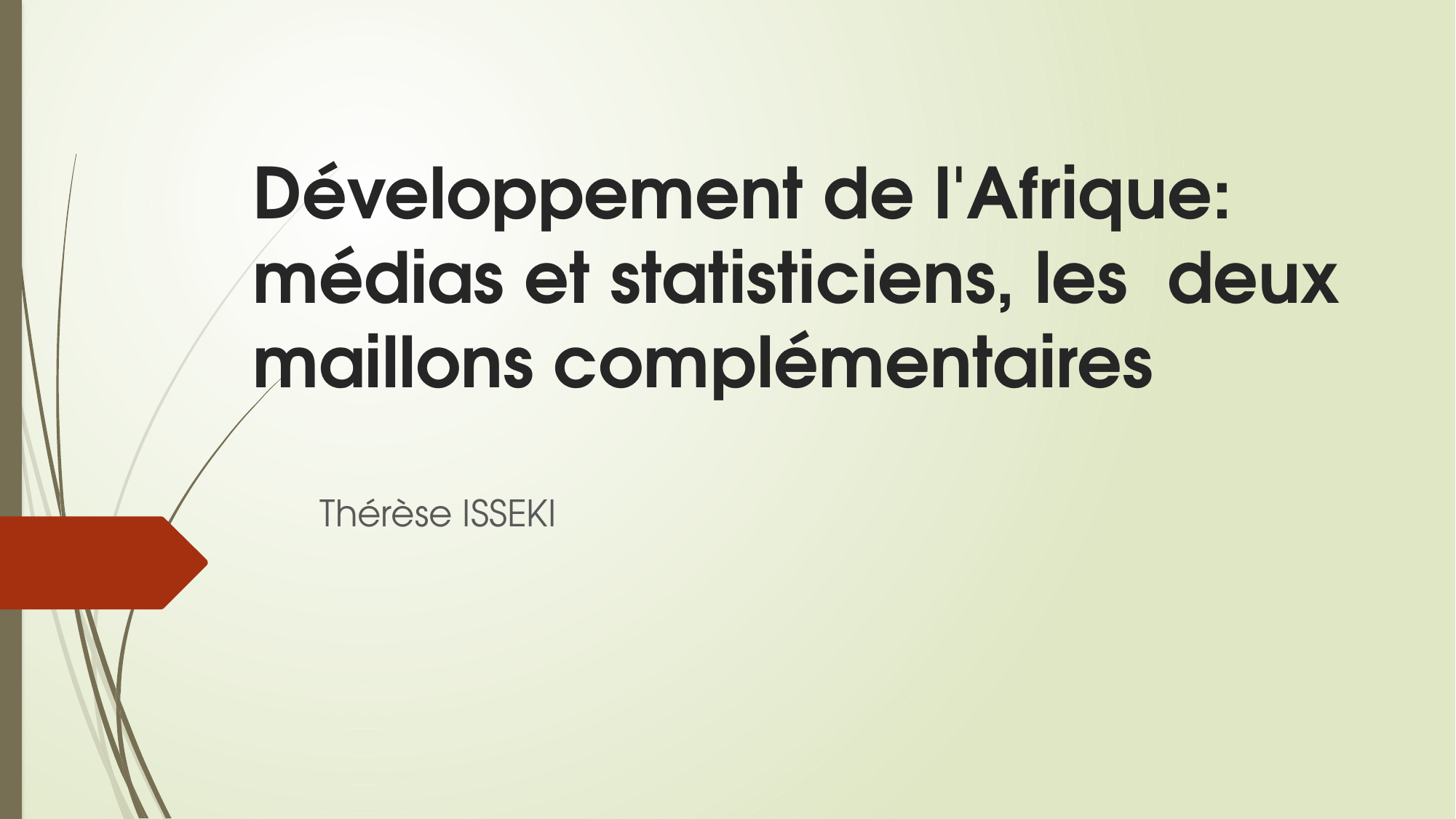

# Développement de l'Afrique: médias et statisticiens, les  deux maillons complémentaires
Thérèse ISSEKI